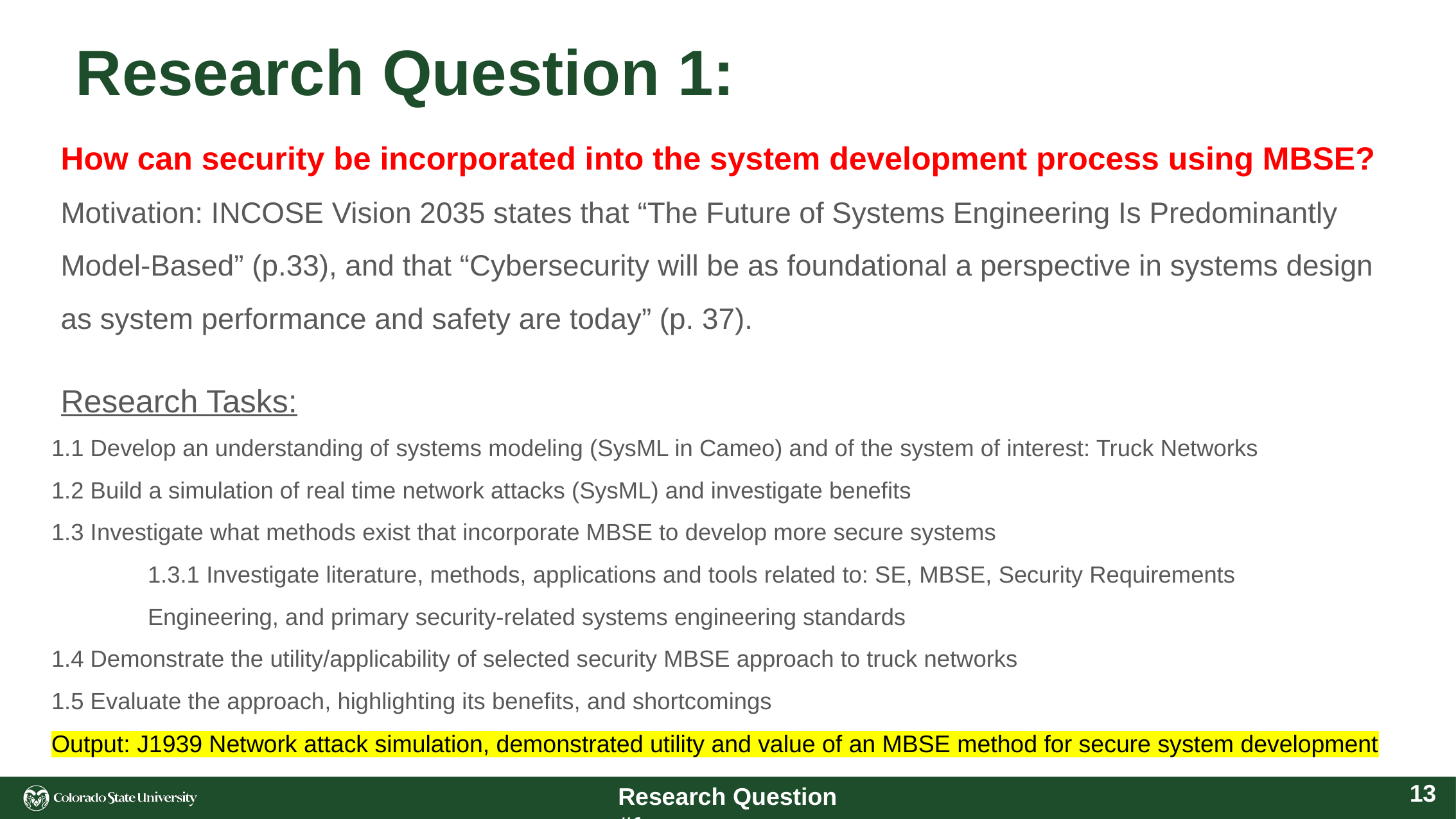

# Research Question 1:
How can security be incorporated into the system development process using MBSE?
Motivation: INCOSE Vision 2035 states that “The Future of Systems Engineering Is Predominantly Model-Based” (p.33), and that “Cybersecurity will be as foundational a perspective in systems design as system performance and safety are today” (p. 37).

Research Tasks:
1.1 Develop an understanding of systems modeling (SysML in Cameo) and of the system of interest: Truck Networks
1.2 Build a simulation of real time network attacks (SysML) and investigate benefits
1.3 Investigate what methods exist that incorporate MBSE to develop more secure systems
	1.3.1 Investigate literature, methods, applications and tools related to: SE, MBSE, Security Requirements 			Engineering, and primary security-related systems engineering standards
1.4 Demonstrate the utility/applicability of selected security MBSE approach to truck networks
1.5 Evaluate the approach, highlighting its benefits, and shortcomings
Output: J1939 Network attack simulation, demonstrated utility and value of an MBSE method for secure system development
13
Research Question #1